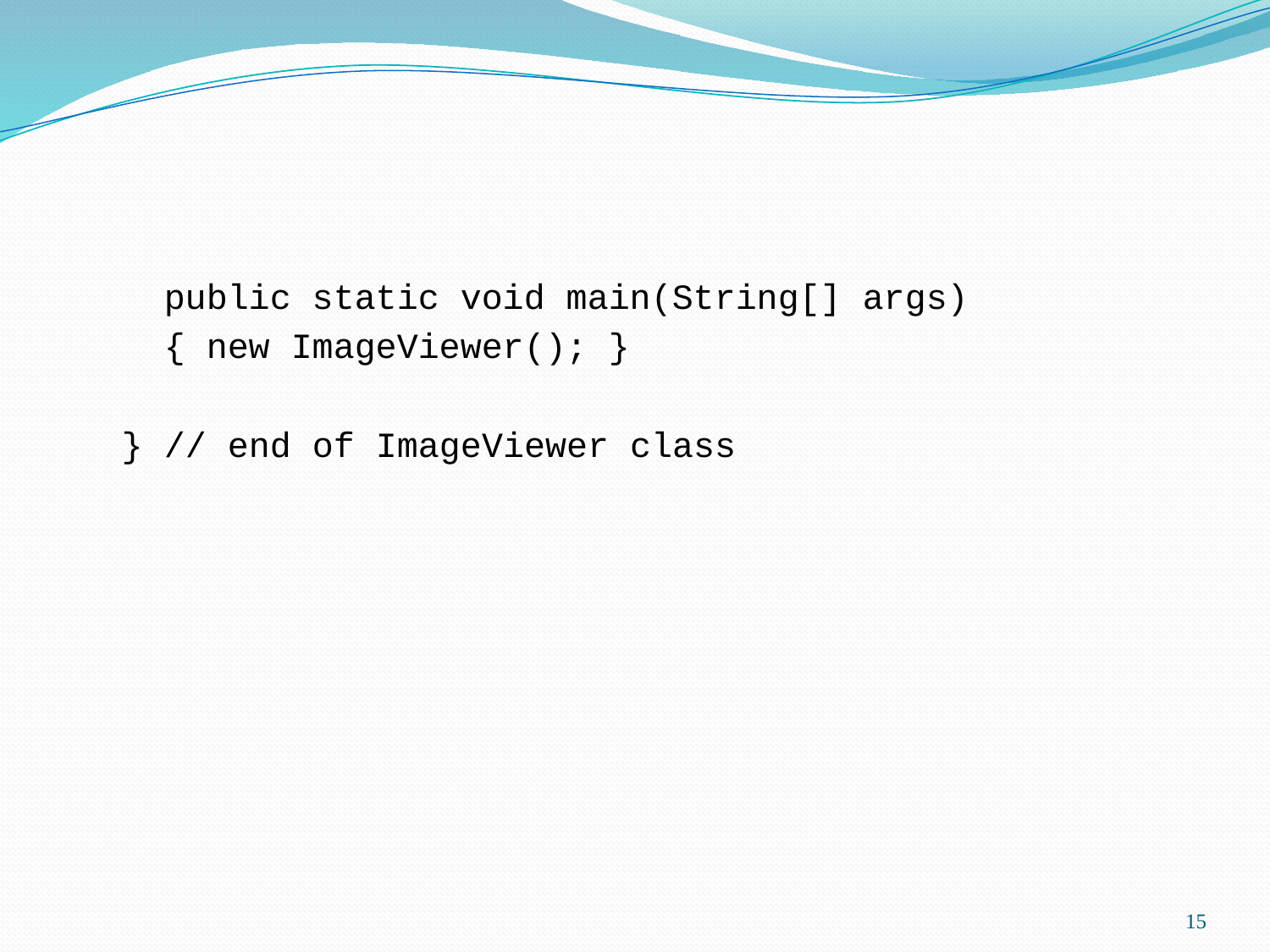

public static void main(String[] args)
  { new ImageViewer(); }

} // end of ImageViewer class

15